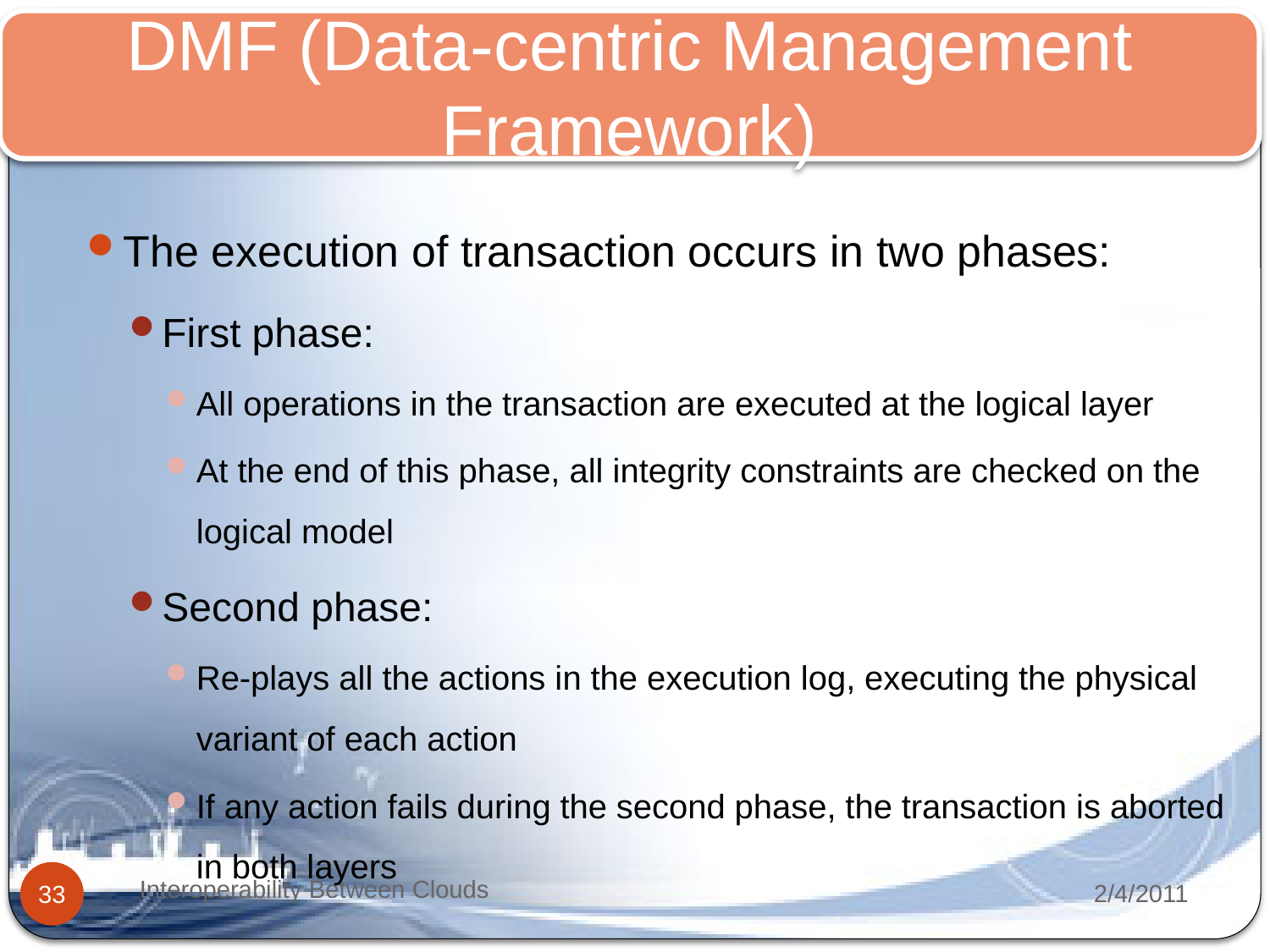

DMF (Data-centric Management Framework)
The execution of transaction occurs in two phases:
First phase:
All operations in the transaction are executed at the logical layer
At the end of this phase, all integrity constraints are checked on the logical model
Second phase:
Re-plays all the actions in the execution log, executing the physical variant of each action
If any action fails during the second phase, the transaction is aborted in both layers

Interoperability Between Clouds
2/4/2011
33